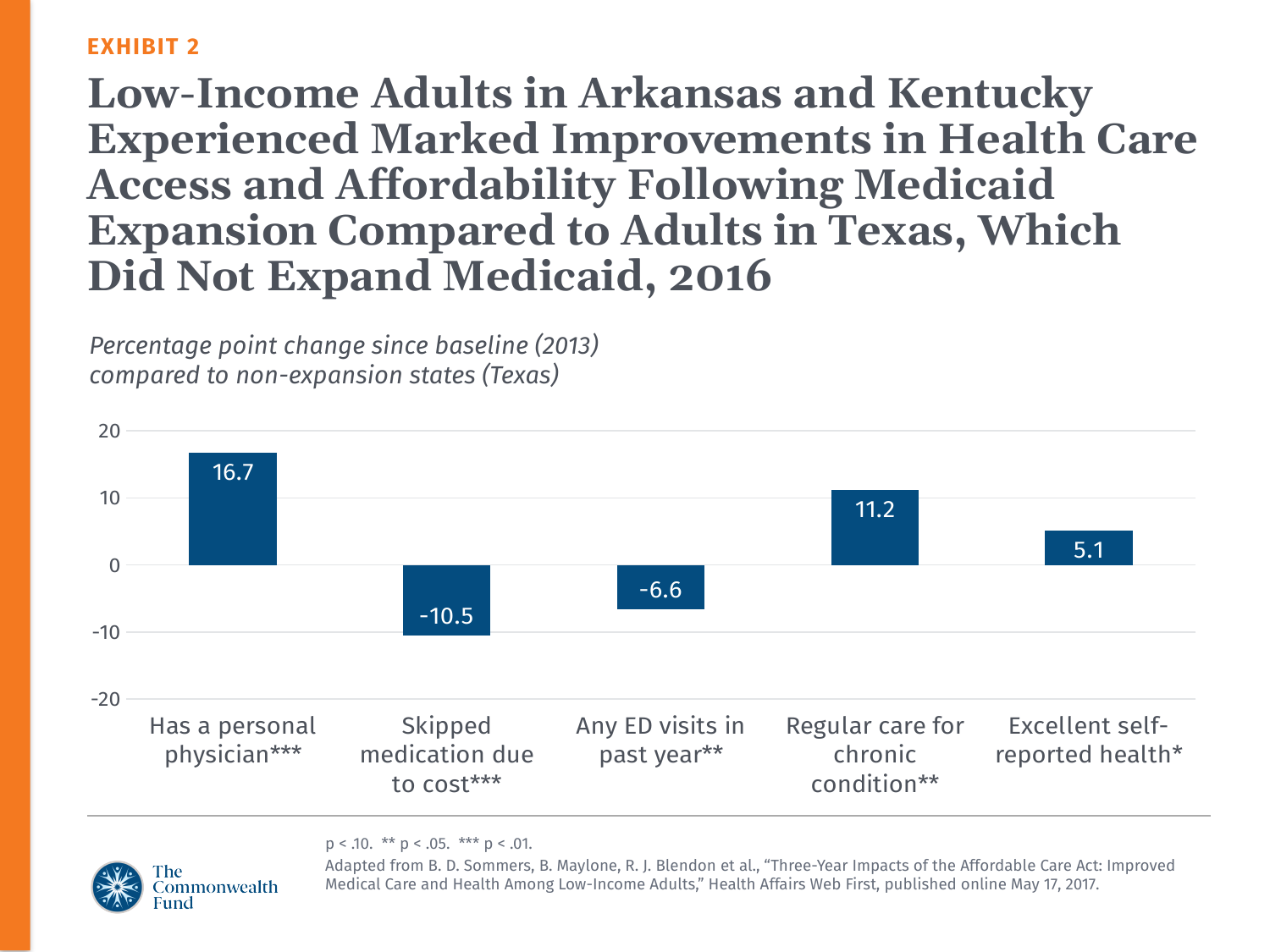

EXHIBIT 2
# Low-Income Adults in Arkansas and Kentucky Experienced Marked Improvements in Health Care Access and Affordability Following Medicaid Expansion Compared to Adults in Texas, Which Did Not Expand Medicaid, 2016
Percentage point change since baseline (2013) compared to non-expansion states (Texas)

### Chart

| Category | Series 1 |
|---|---|
| Has a personal physician*** | 16.7 |
| Skipped medication due to cost*** | -10.5 |
| Any ED visits in past year** | -6.6 |
| Regular care for chronic condition** | 11.2 |
| Excellent self-reported health* | 5.1 |
p < .10.  ** p < .05.  *** p < .01.
Adapted from B. D. Sommers, B. Maylone, R. J. Blendon et al., “Three-Year Impacts of the Affordable Care Act: Improved Medical Care and Health Among Low-Income Adults,” Health Affairs Web First, published online May 17, 2017.